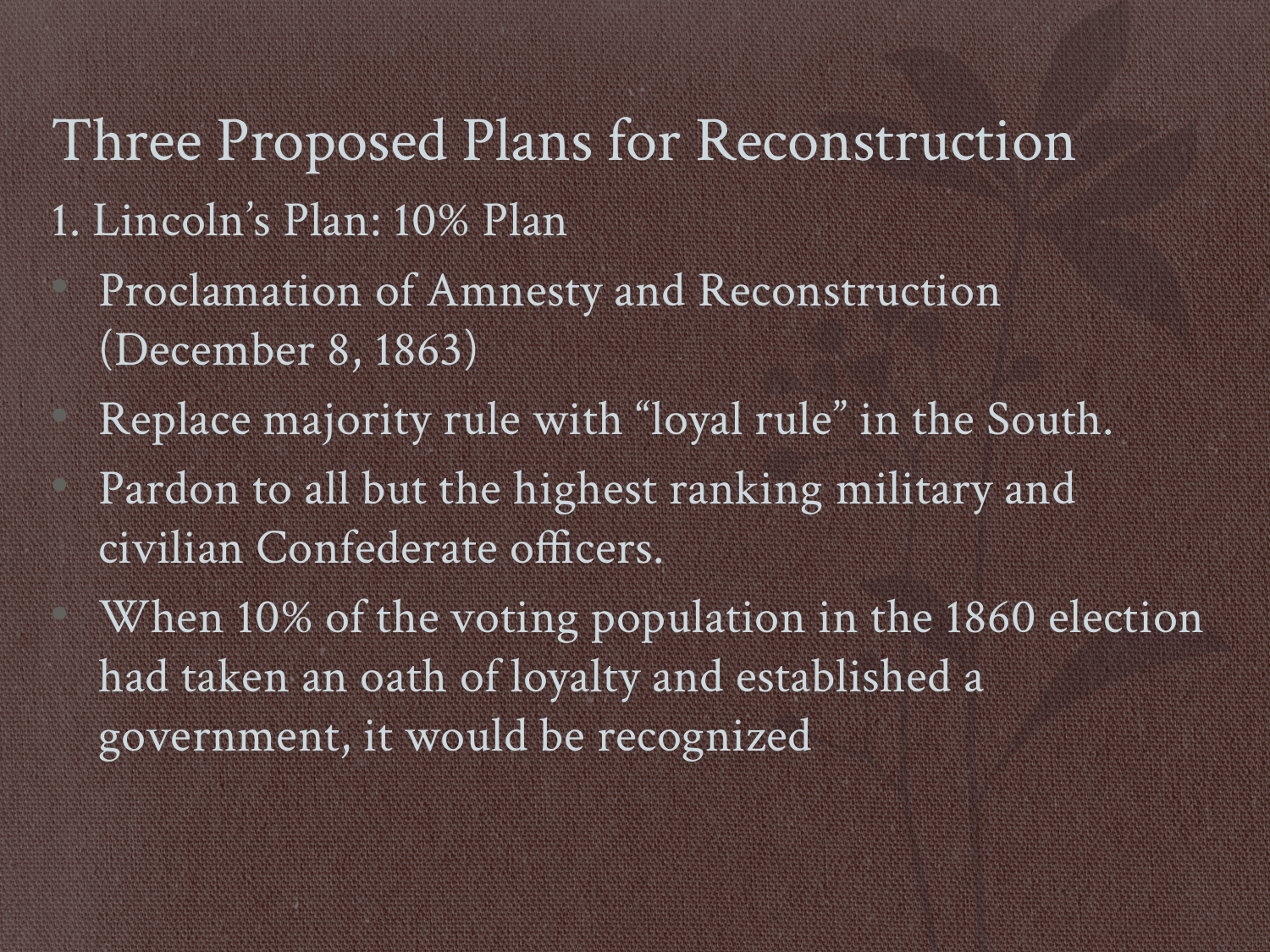

# Three Proposed Plans for Reconstruction
1. Lincoln’s Plan: 10% Plan
Proclamation of Amnesty and Reconstruction (December 8, 1863)
Replace majority rule with “loyal rule” in the South.
Pardon to all but the highest ranking military and civilian Confederate officers.
When 10% of the voting population in the 1860 election had taken an oath of loyalty and established a government, it would be recognized